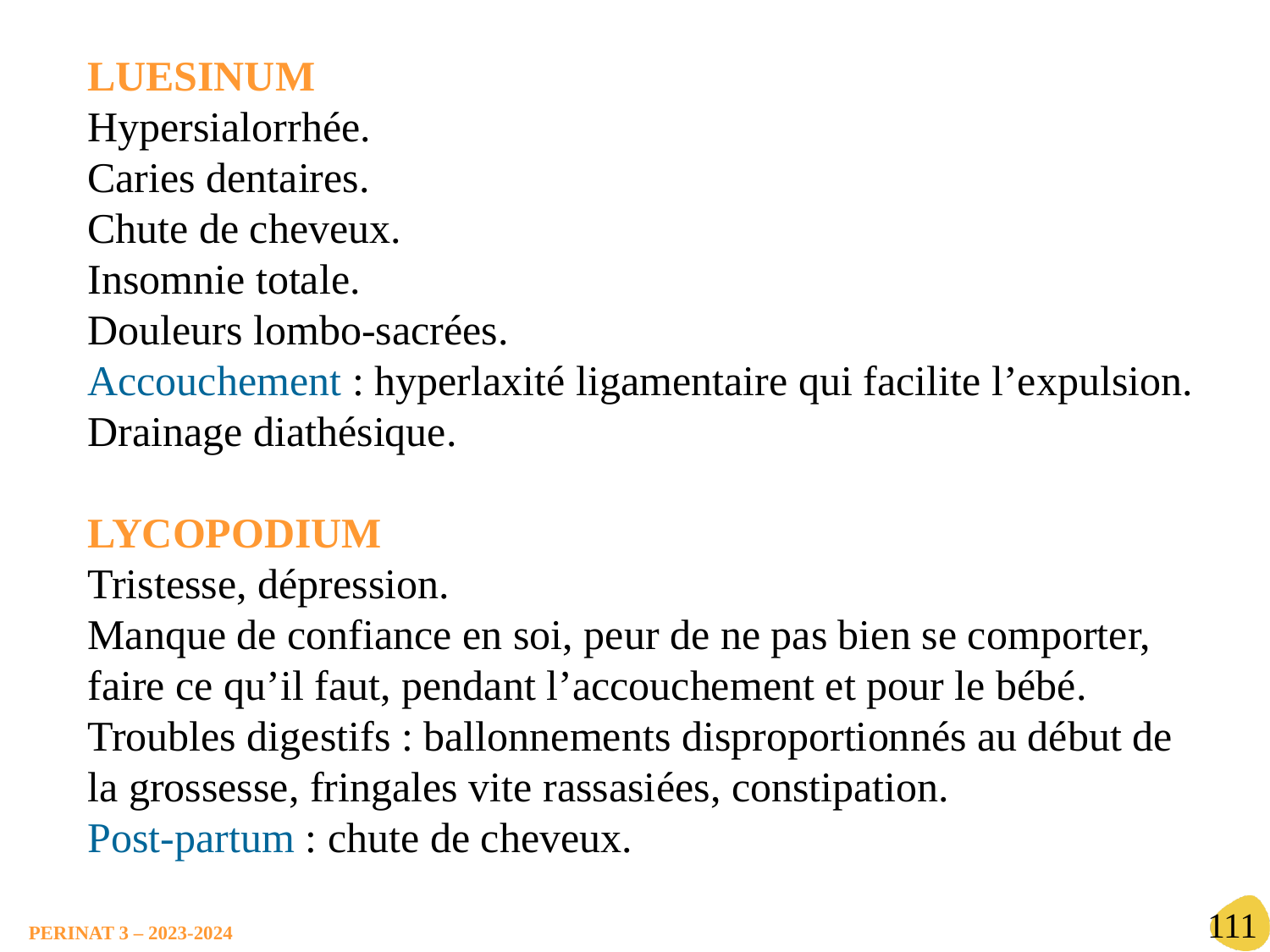

LUESINUM
Hypersialorrhée.
Caries dentaires.
Chute de cheveux.
Insomnie totale.
Douleurs lombo-sacrées.
Accouchement : hyperlaxité ligamentaire qui facilite l’expulsion.
Drainage diathésique.

LYCOPODIUM
Tristesse, dépression.
Manque de confiance en soi, peur de ne pas bien se comporter, faire ce qu’il faut, pendant l’accouchement et pour le bébé.
Troubles digestifs : ballonnements disproportionnés au début de la grossesse, fringales vite rassasiées, constipation.
Post-partum : chute de cheveux.